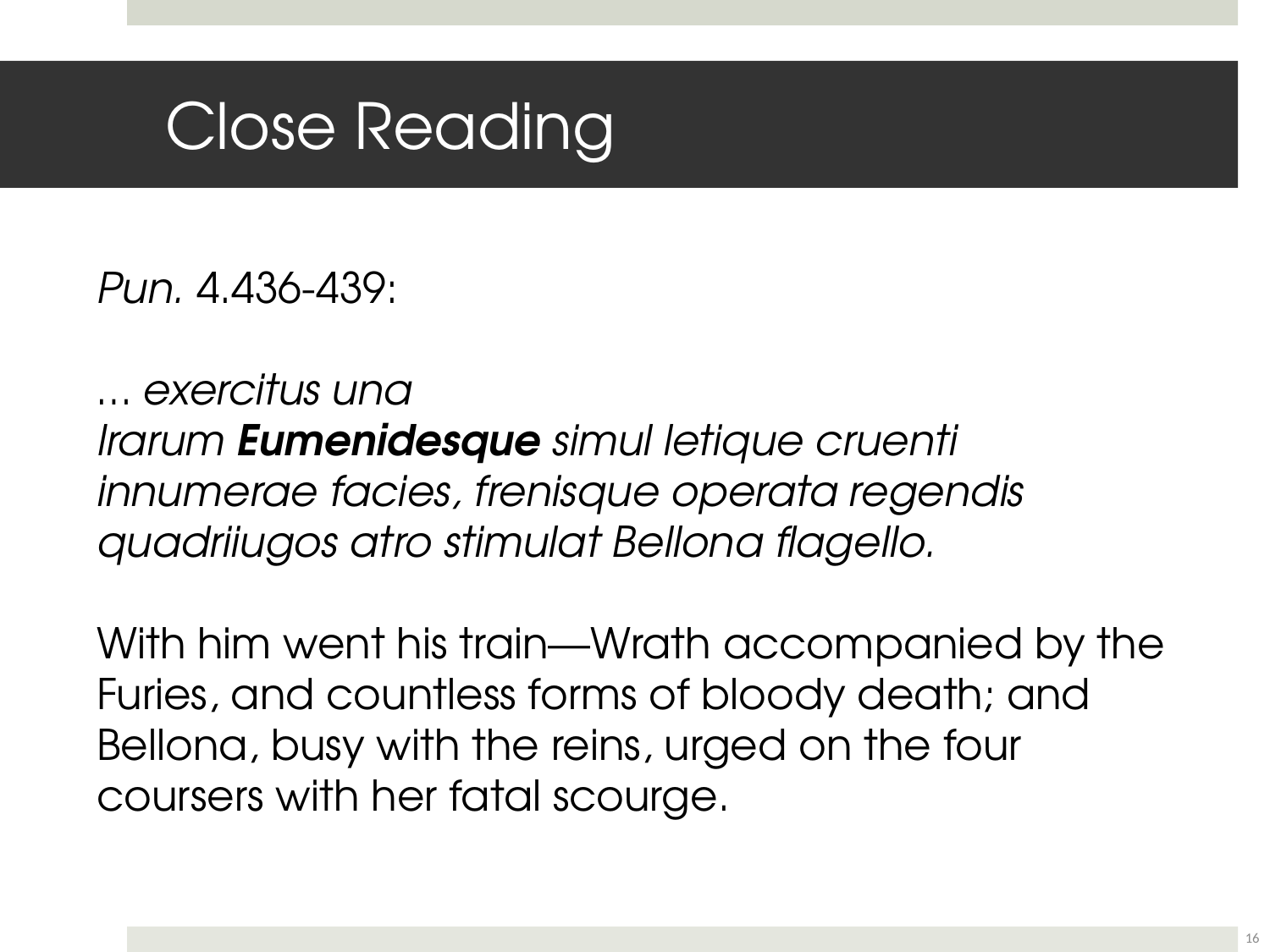

# Close Reading

Pun. 4.436-439:

… exercitus una
Irarum Eumenidesque simul letique cruenti
innumerae facies, frenisque operata regendis
quadriiugos atro stimulat Bellona flagello.

With him went his train—Wrath accompanied by the Furies, and countless forms of bloody death; and Bellona, busy with the reins, urged on the four coursers with her fatal scourge.
16